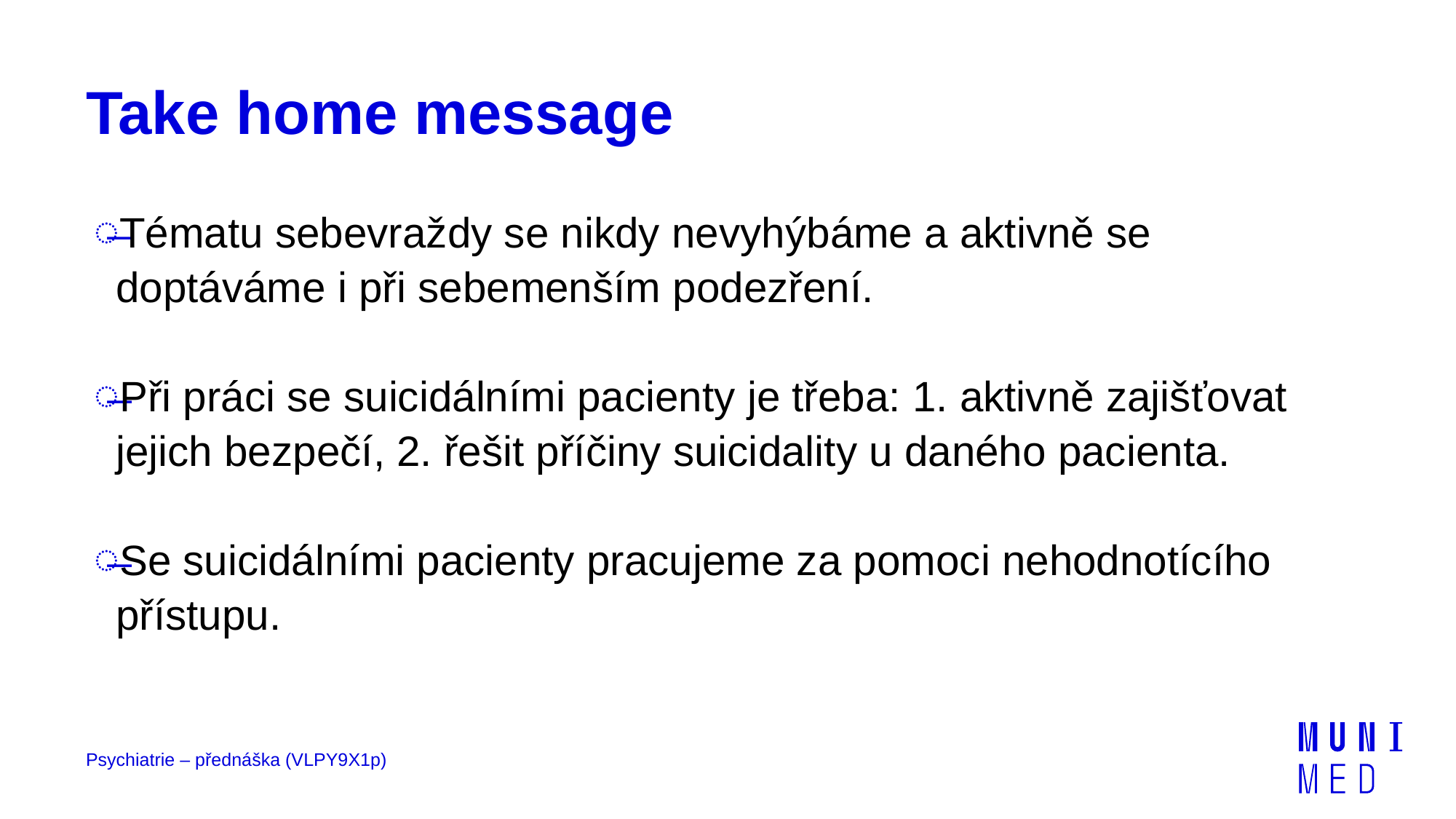

# Take home message
Tématu sebevraždy se nikdy nevyhýbáme a aktivně se doptáváme i při sebemenším podezření.

Při práci se suicidálními pacienty je třeba: 1. aktivně zajišťovat jejich bezpečí, 2. řešit příčiny suicidality u daného pacienta.

Se suicidálními pacienty pracujeme za pomoci nehodnotícího přístupu.
Psychiatrie – přednáška (VLPY9X1p)